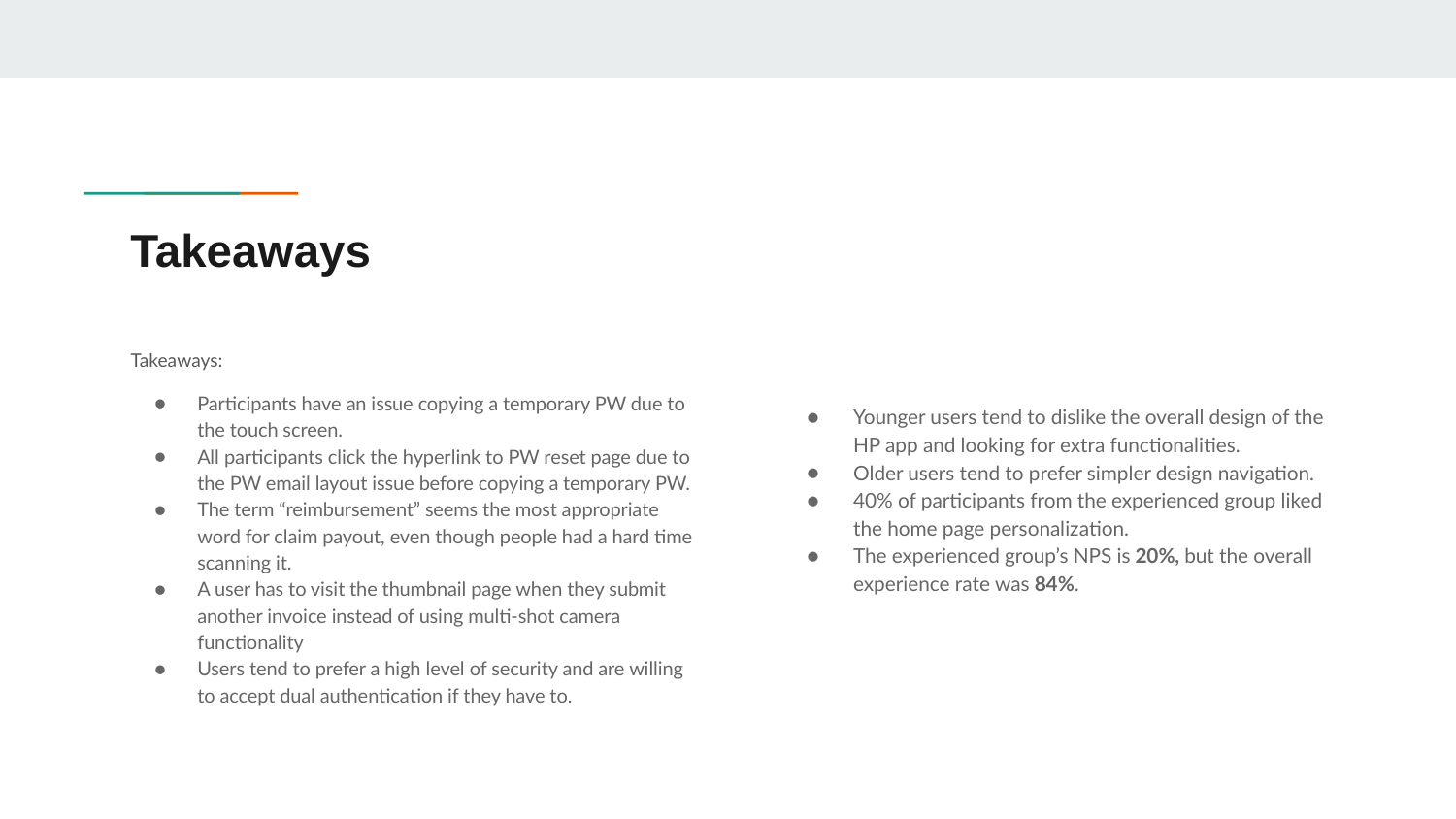

# Takeaways
Takeaways:
Participants have an issue copying a temporary PW due to the touch screen.
All participants click the hyperlink to PW reset page due to the PW email layout issue before copying a temporary PW.
The term “reimbursement” seems the most appropriate word for claim payout, even though people had a hard time scanning it.
A user has to visit the thumbnail page when they submit another invoice instead of using multi-shot camera functionality
Users tend to prefer a high level of security and are willing to accept dual authentication if they have to.

Younger users tend to dislike the overall design of the HP app and looking for extra functionalities.
Older users tend to prefer simpler design navigation.
40% of participants from the experienced group liked the home page personalization.
The experienced group’s NPS is 20%, but the overall experience rate was 84%.